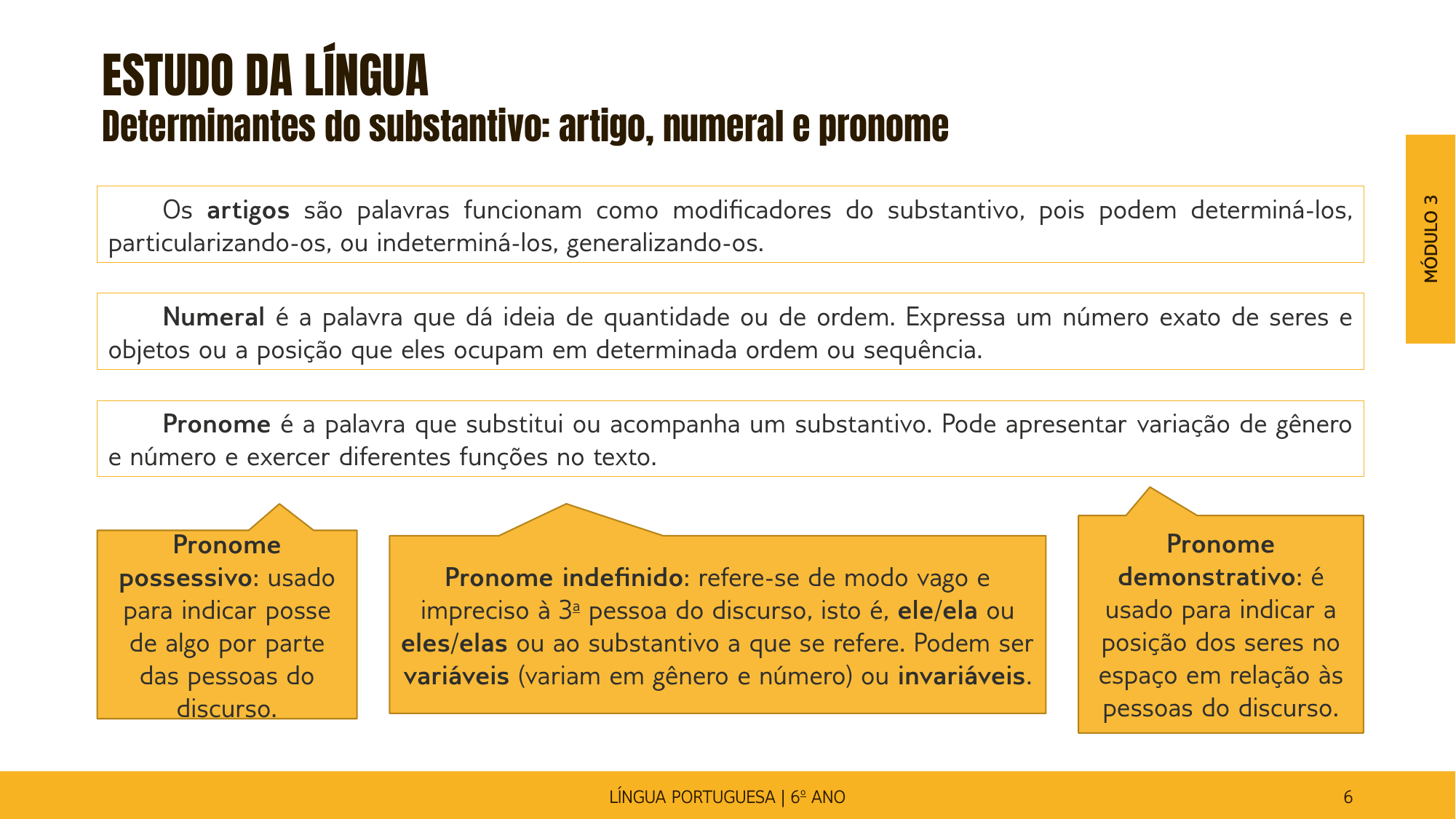

ESTUDO DA LÍNGUA
Determinantes do substantivo: artigo, numeral e pronome

MÓDULO 3
Os artigos são palavras funcionam como modificadores do substantivo, pois podem determiná-los, particularizando-os, ou indeterminá-los, generalizando-os.
Numeral é a palavra que dá ideia de quantidade ou de ordem. Expressa um número exato de seres e objetos ou a posição que eles ocupam em determinada ordem ou sequência.
Pronome é a palavra que substitui ou acompanha um substantivo. Pode apresentar variação de gênero e número e exercer diferentes funções no texto.
Pronome demonstrativo: é usado para indicar a posição dos seres no espaço em relação às pessoas do discurso.
Pronome possessivo: usado para indicar posse de algo por parte das pessoas do discurso.
Pronome indefinido: refere-se de modo vago e impreciso à 3a pessoa do discurso, isto é, ele/ela ou eles/elas ou ao substantivo a que se refere. Podem ser variáveis (variam em gênero e número) ou invariáveis.
LÍNGUA PORTUGUESA | 6o ANO
6